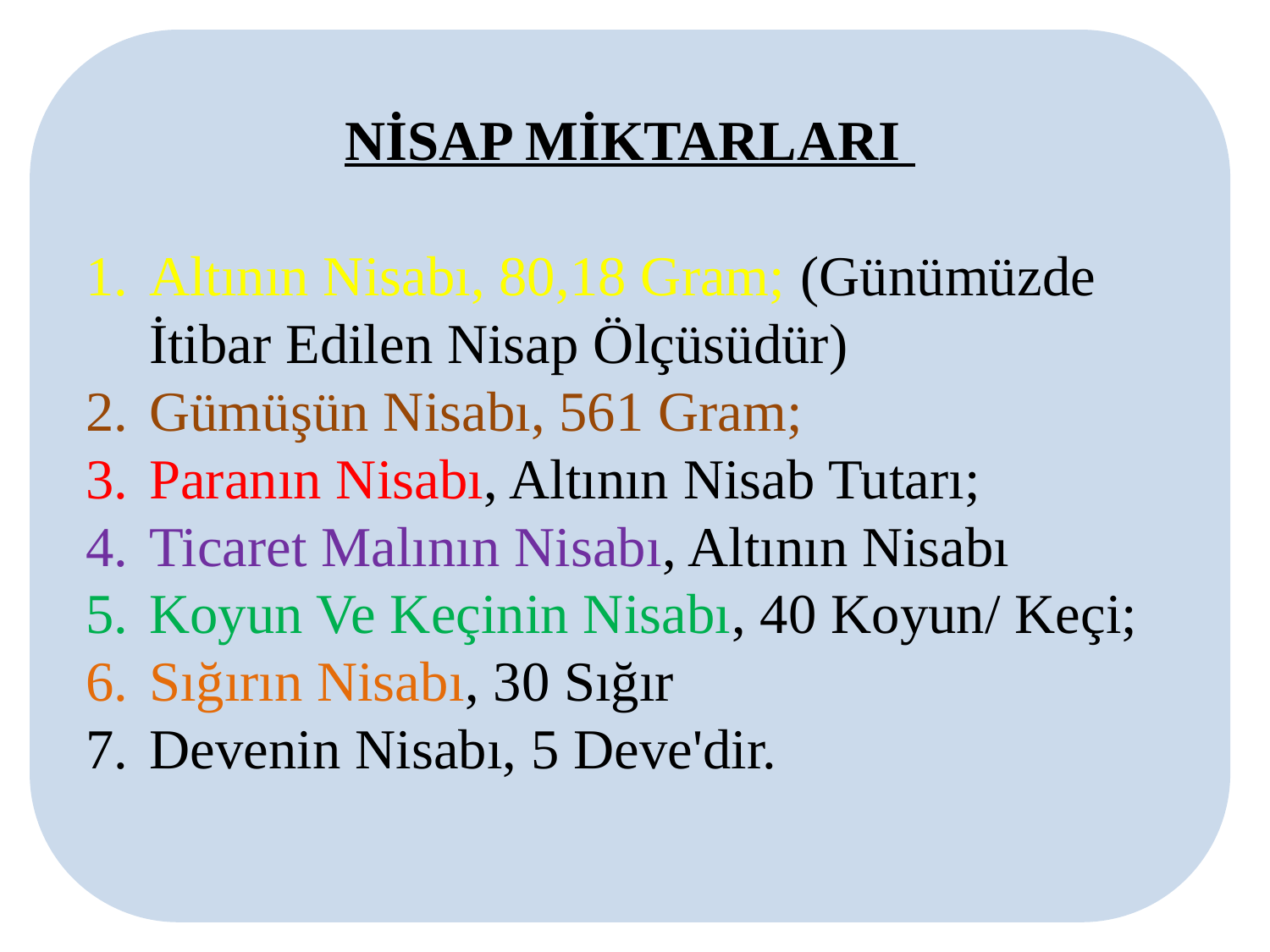

NİSAP MİKTARLARI

Altının Nisabı, 80,18 Gram; (Günümüzde İtibar Edilen Nisap Ölçüsüdür)
Gümüşün Nisabı, 561 Gram;
Paranın Nisabı, Altının Nisab Tutarı;
Ticaret Malının Nisabı, Altının Nisabı
Koyun Ve Keçinin Nisabı, 40 Koyun/ Keçi;
Sığırın Nisabı, 30 Sığır
Devenin Nisabı, 5 Deve'dir.